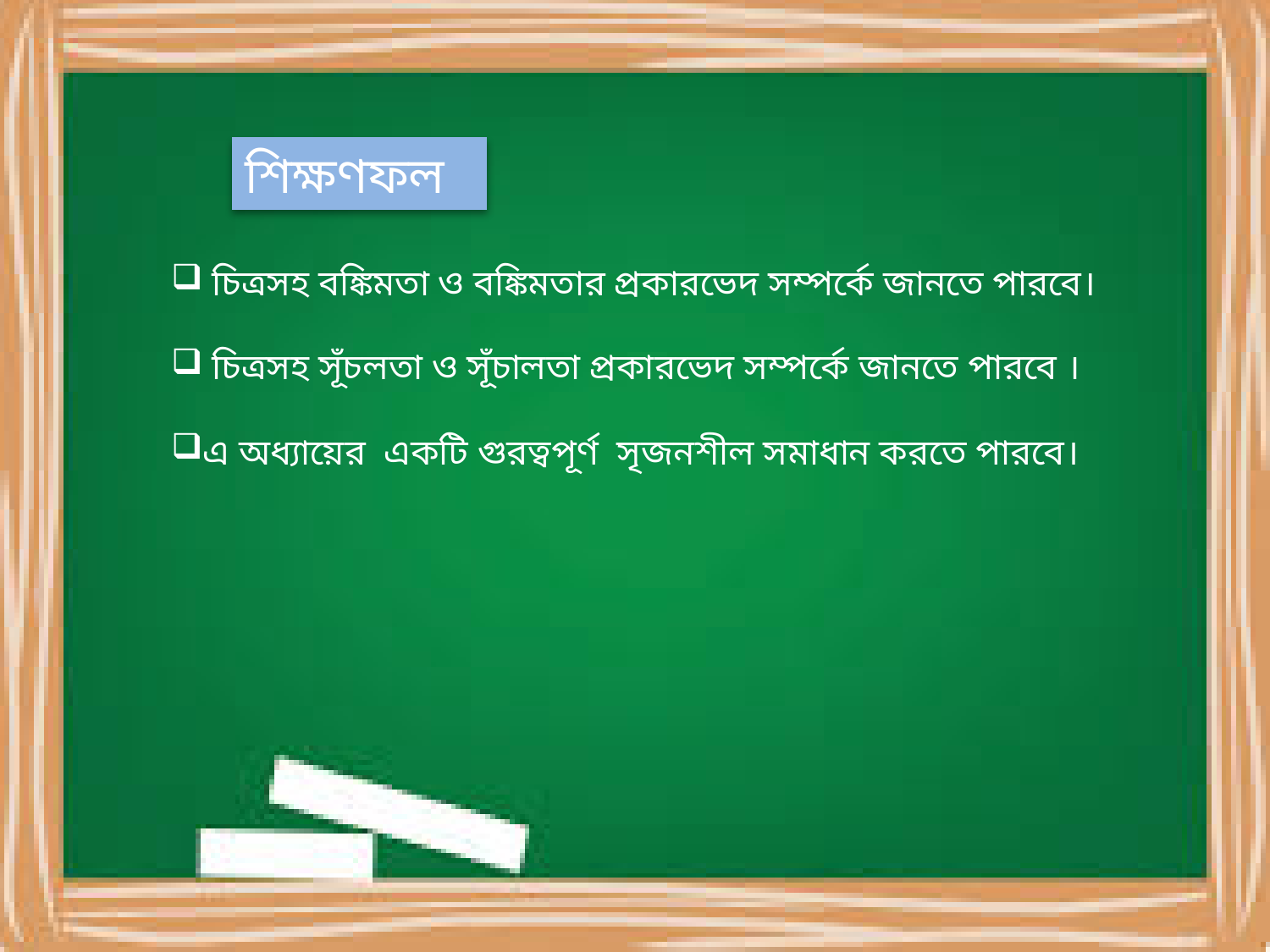

শিক্ষণফল
 চিত্রসহ বঙ্কিমতা ও বঙ্কিমতার প্রকারভেদ সম্পর্কে জানতে পারবে।
 চিত্রসহ সূঁচলতা ও সূঁচালতা প্রকারভেদ সম্পর্কে জানতে পারবে ।
এ অধ্যায়ের  একটি গুরত্বপূর্ণ  সৃজনশীল সমাধান করতে পারবে।